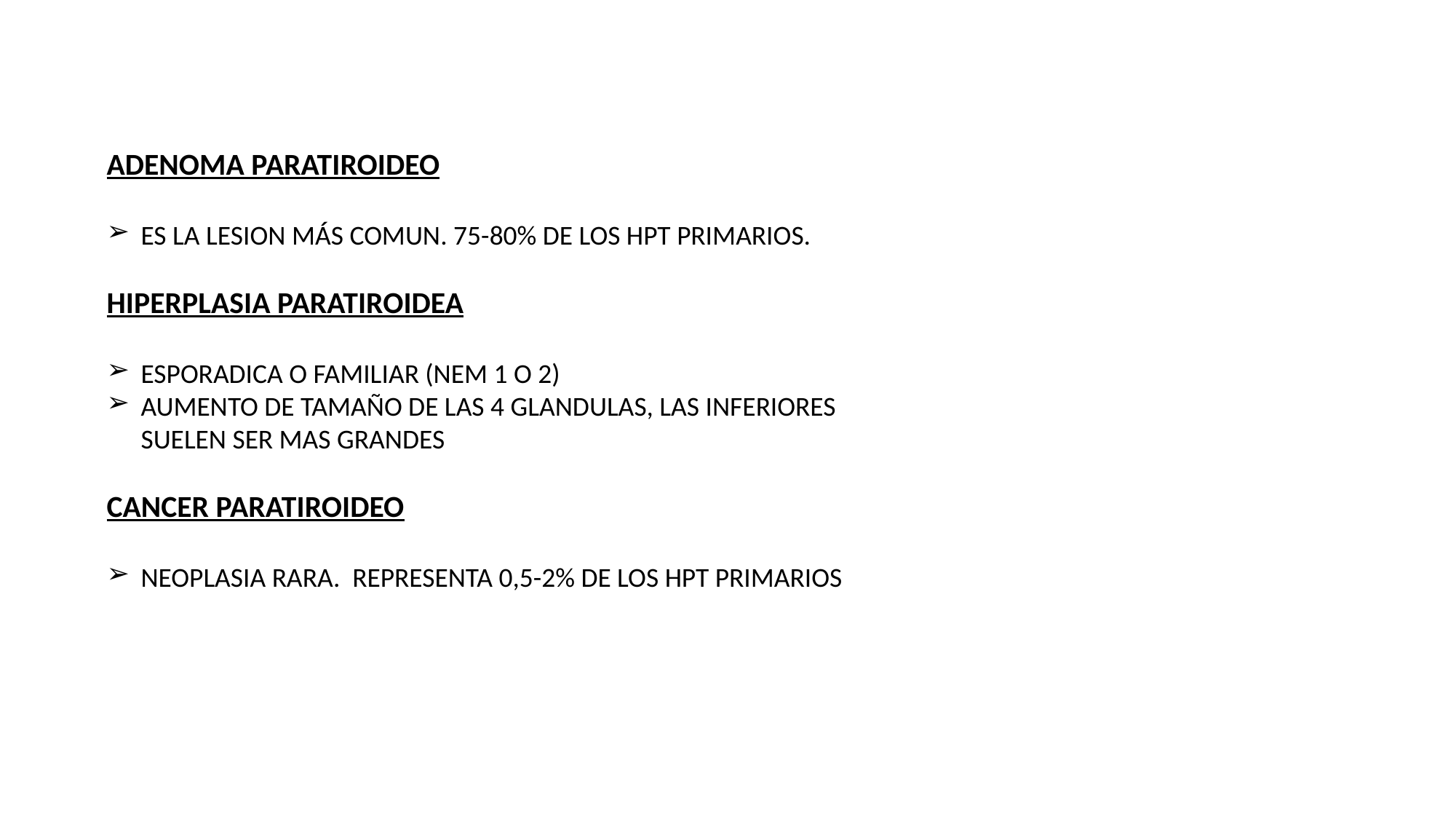

ADENOMA PARATIROIDEO

ES LA LESION MÁS COMUN. 75-80% DE LOS HPT PRIMARIOS.

HIPERPLASIA PARATIROIDEA

ESPORADICA O FAMILIAR (NEM 1 O 2)
AUMENTO DE TAMAÑO DE LAS 4 GLANDULAS, LAS INFERIORES SUELEN SER MAS GRANDES

CANCER PARATIROIDEO

NEOPLASIA RARA.  REPRESENTA 0,5-2% DE LOS HPT PRIMARIOS